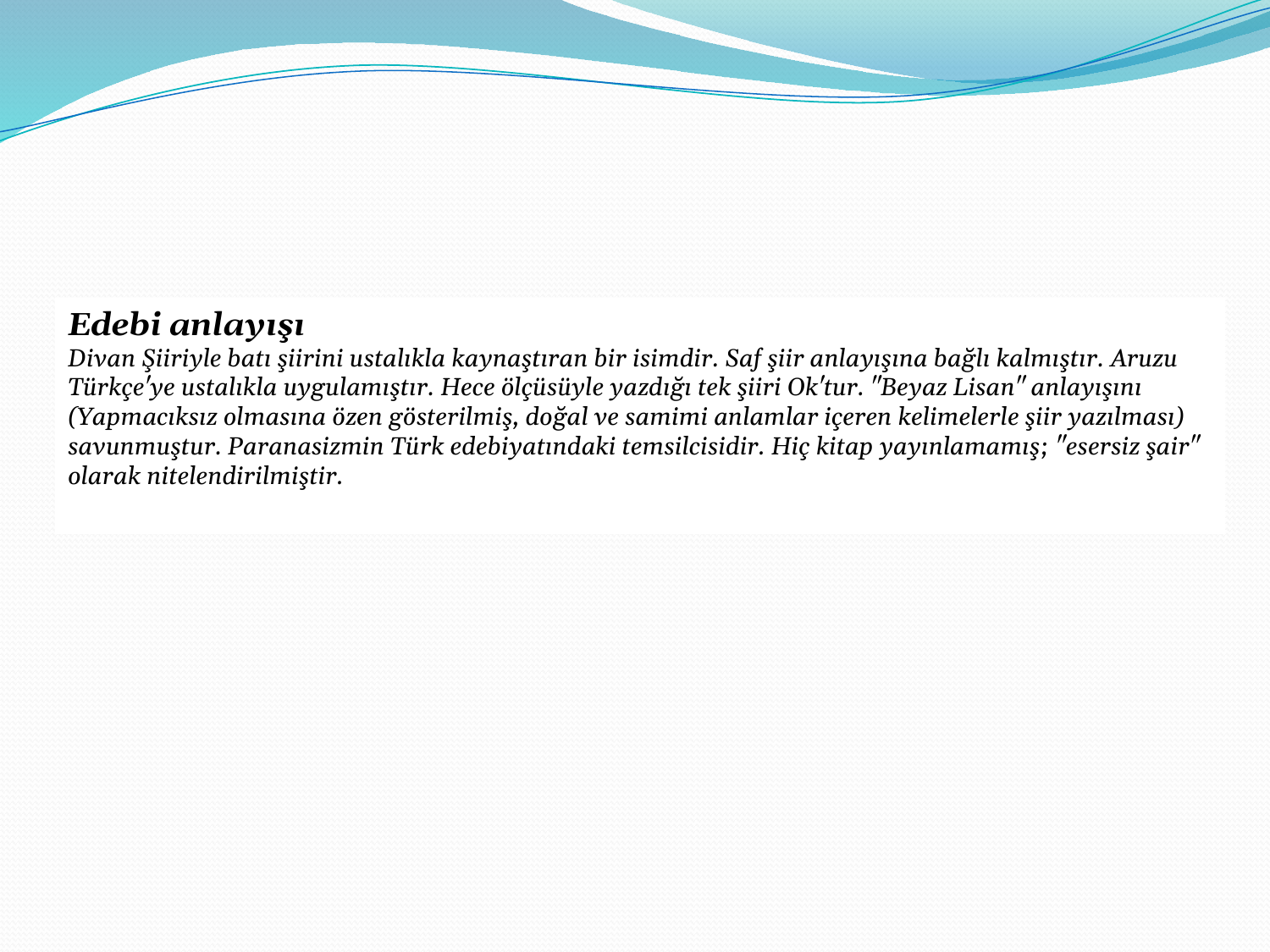

Edebi anlayışı
Divan Şiiriyle batı şiirini ustalıkla kaynaştıran bir isimdir. Saf şiir anlayışına bağlı kalmıştır. Aruzu Türkçe'ye ustalıkla uygulamıştır. Hece ölçüsüyle yazdığı tek şiiri Ok'tur. "Beyaz Lisan" anlayışını (Yapmacıksız olmasına özen gösterilmiş, doğal ve samimi anlamlar içeren kelimelerle şiir yazılması) savunmuştur. Paranasizmin Türk edebiyatındaki temsilcisidir. Hiç kitap yayınlamamış; "esersiz şair" olarak nitelendirilmiştir.